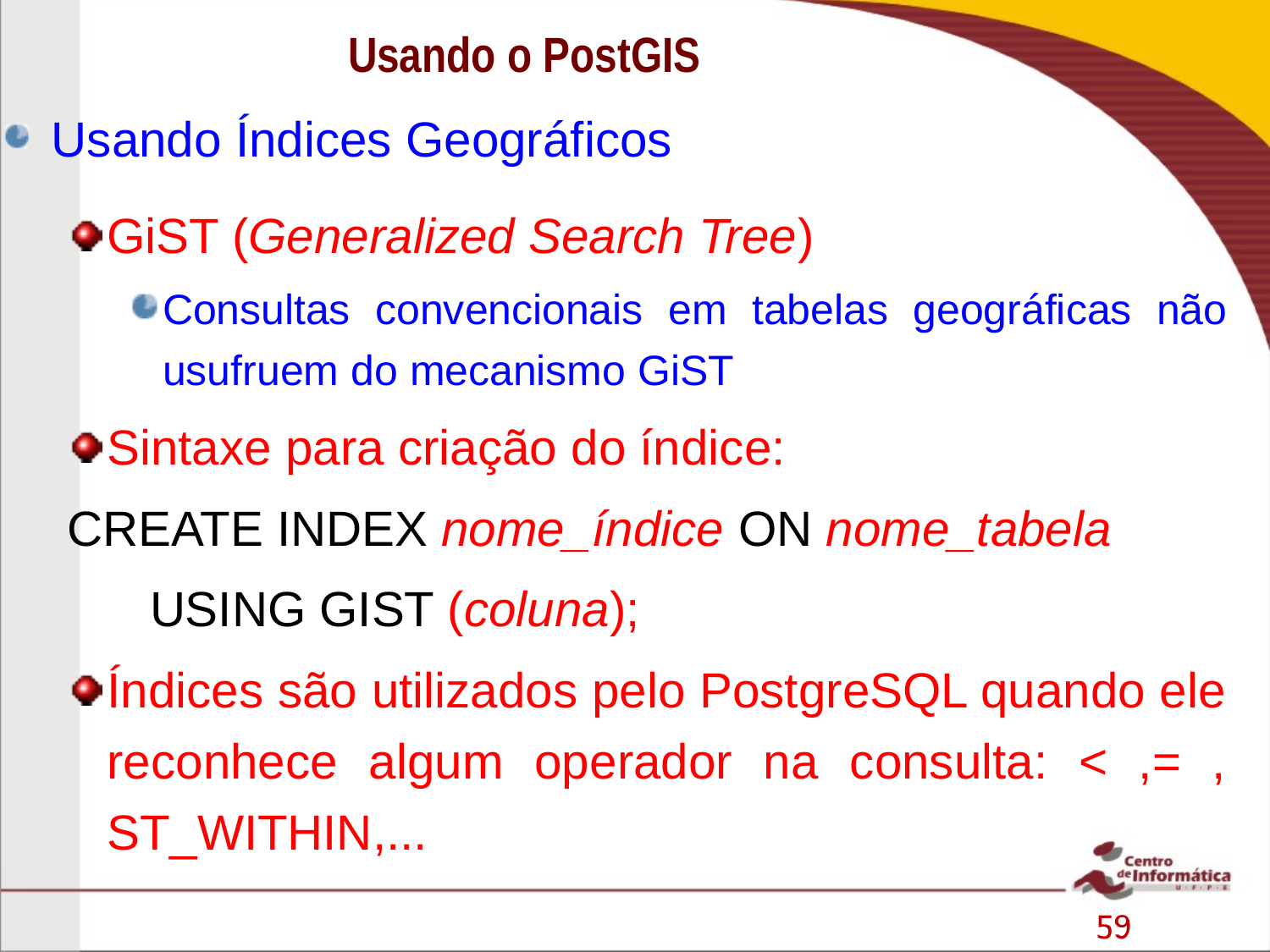

# Usando o PostGIS
Usando Índices Geográficos

GiST (Generalized Search Tree)
Consultas convencionais em tabelas geográficas não usufruem do mecanismo GiST
Sintaxe para criação do índice:
CREATE INDEX nome_índice ON nome_tabela
      USING GIST (coluna);
Índices são utilizados pelo PostgreSQL quando ele reconhece algum operador na consulta: < ,= , ST_WITHIN,...